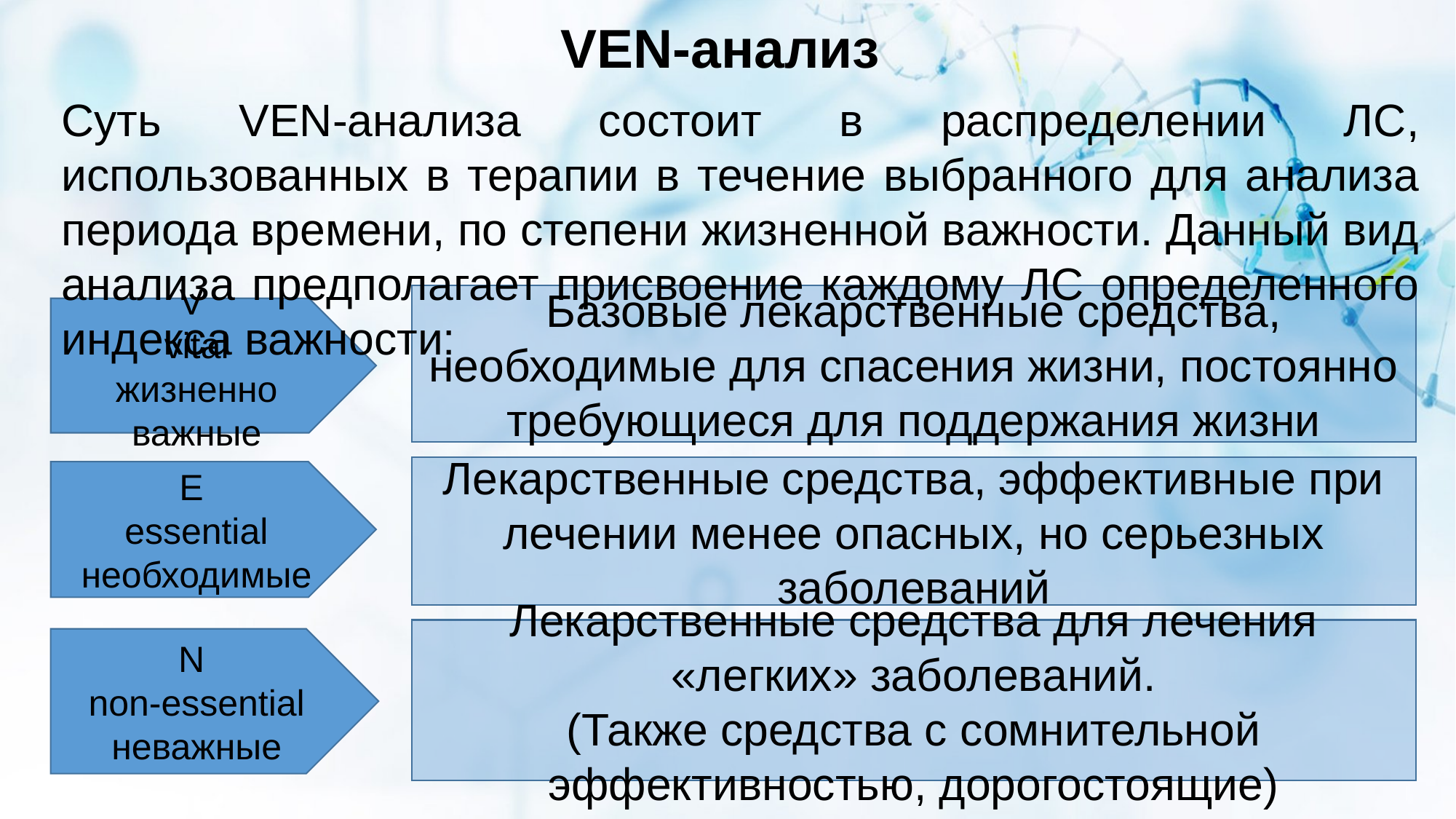

VEN-анализ
Суть VEN-анализа состоит в распределении ЛС, использованных в терапии в течение выбранного для анализа периода времени, по степени жизненной важности. Данный вид анализа предполагает присвоение каждому ЛС определенного индекса важности:
Базовые лекарственные средства, необходимые для спасения жизни, постоянно требующиеся для поддержания жизни
V
vital
жизненно важные
Лекарственные средства, эффективные при лечении менее опасных, но серьезных заболеваний
E
essential необходимые
Лекарственные средства для лечения «легких» заболеваний.
(Также средства с сомнительной эффективностью, дорогостоящие)
N
non-essential
неважные